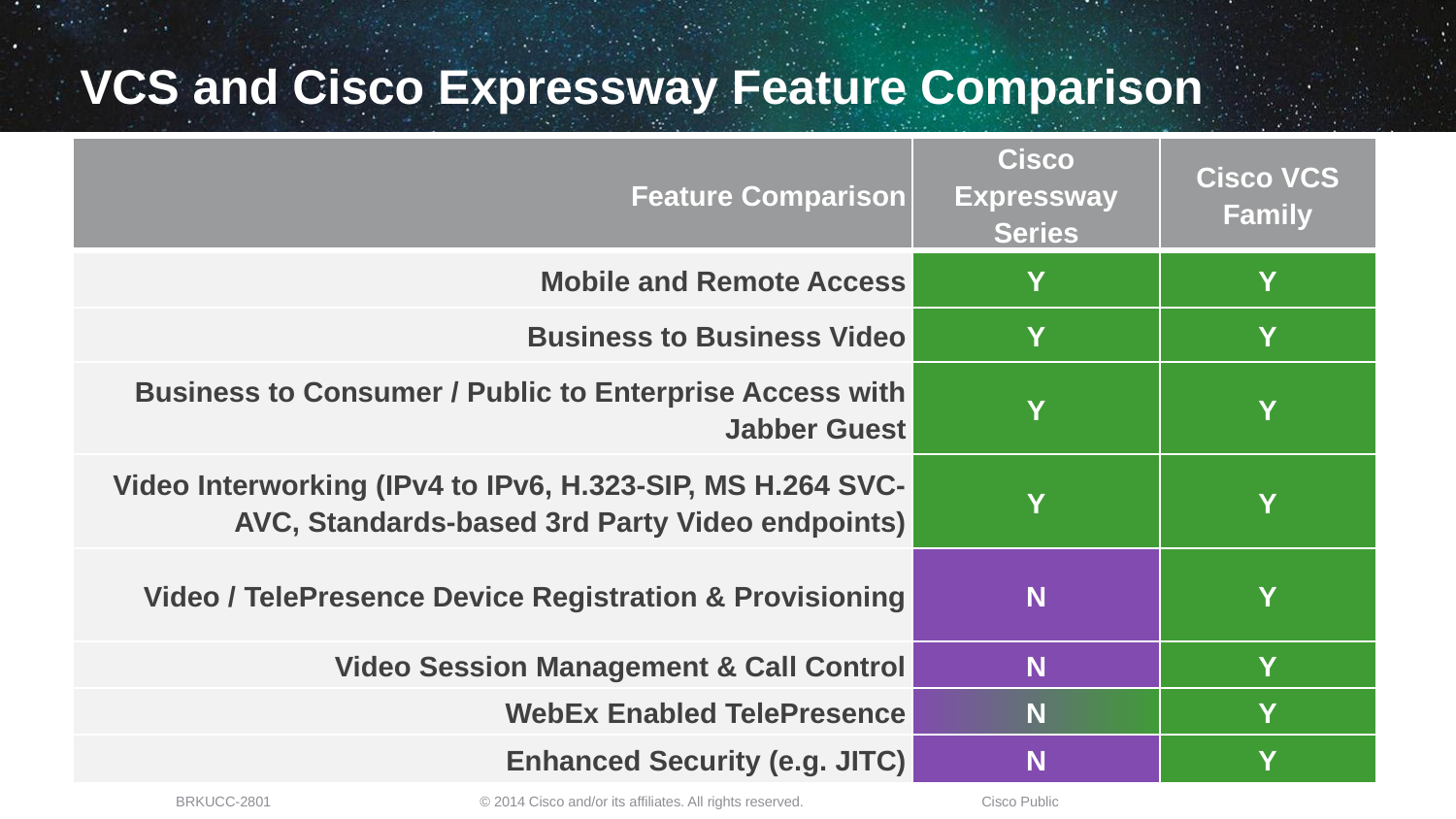

# VCS and Cisco Expressway Feature Comparison
| Feature Comparison | Cisco Expressway Series | Cisco VCS Family |
| --- | --- | --- |
| Mobile and Remote Access | Y | Y |
| Business to Business Video | Y | Y |
| Business to Consumer / Public to Enterprise Access with Jabber Guest | Y | Y |
| Video Interworking (IPv4 to IPv6, H.323-SIP, MS H.264 SVC-AVC, Standards-based 3rd Party Video endpoints) | Y | Y |
| Video / TelePresence Device Registration & Provisioning | N | Y |
| Video Session Management & Call Control | N | Y |
| WebEx Enabled TelePresence | N | Y |
| Enhanced Security (e.g. JITC) | N | Y |